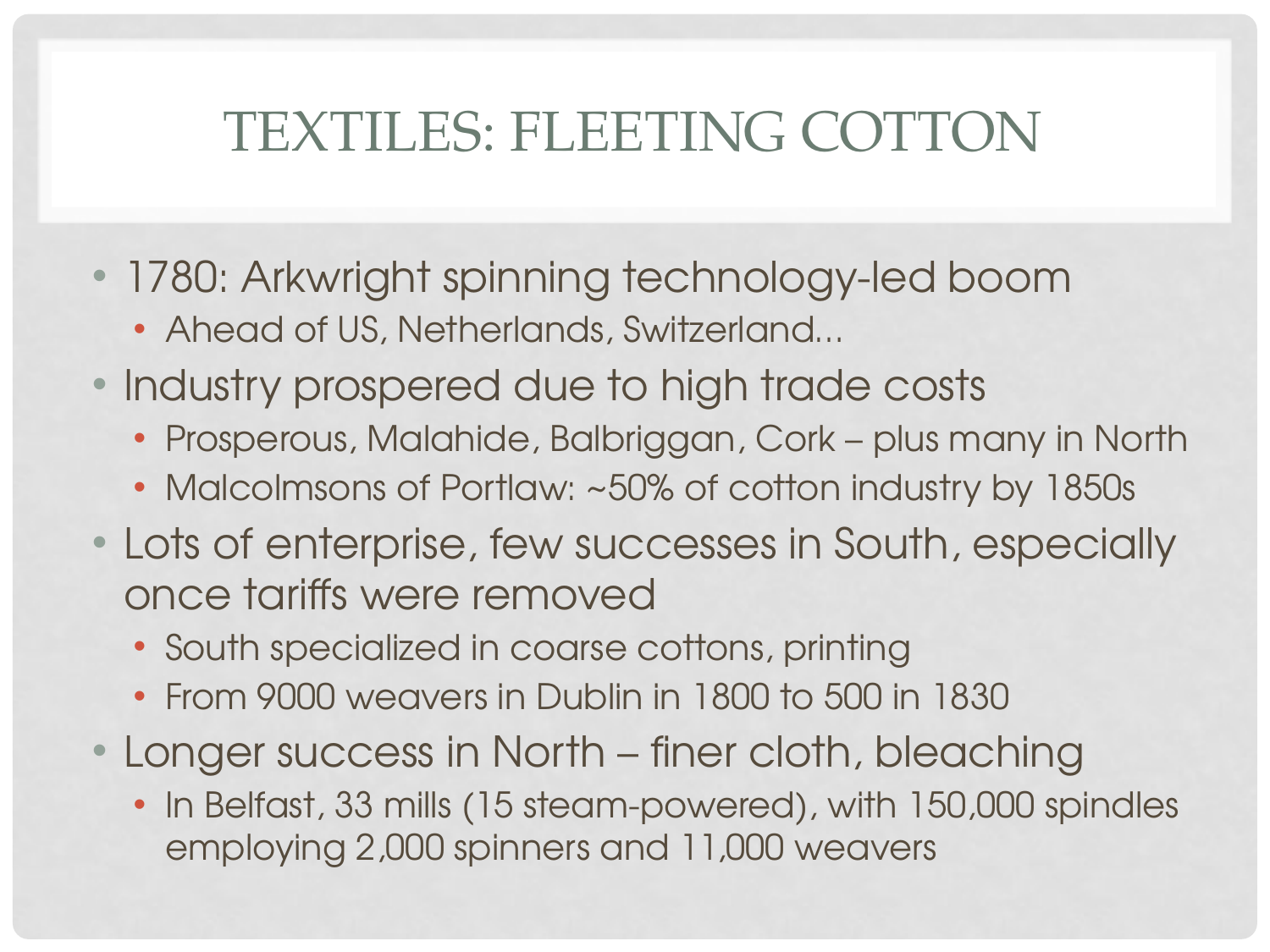

# Textiles: Fleeting Cotton
1780: Arkwright spinning technology-led boom
Ahead of US, Netherlands, Switzerland…
Industry prospered due to high trade costs
Prosperous, Malahide, Balbriggan, Cork – plus many in North
Malcolmsons of Portlaw: ~50% of cotton industry by 1850s
Lots of enterprise, few successes in South, especially once tariffs were removed
South specialized in coarse cottons, printing
From 9000 weavers in Dublin in 1800 to 500 in 1830
Longer success in North – finer cloth, bleaching
In Belfast, 33 mills (15 steam-powered), with 150,000 spindles employing 2,000 spinners and 11,000 weavers